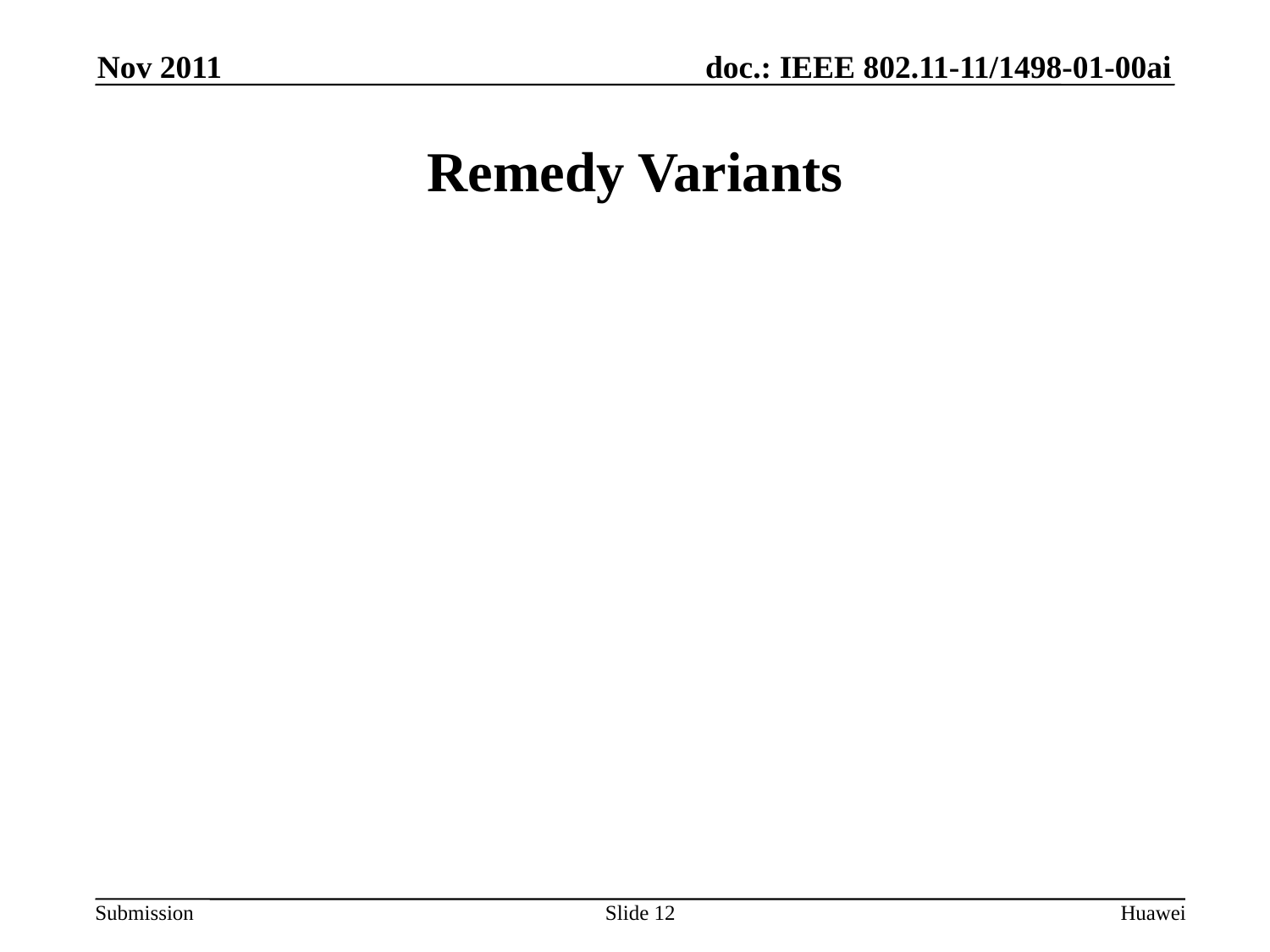

Remedy Variants
Nov 2011
Slide 12
Huawei